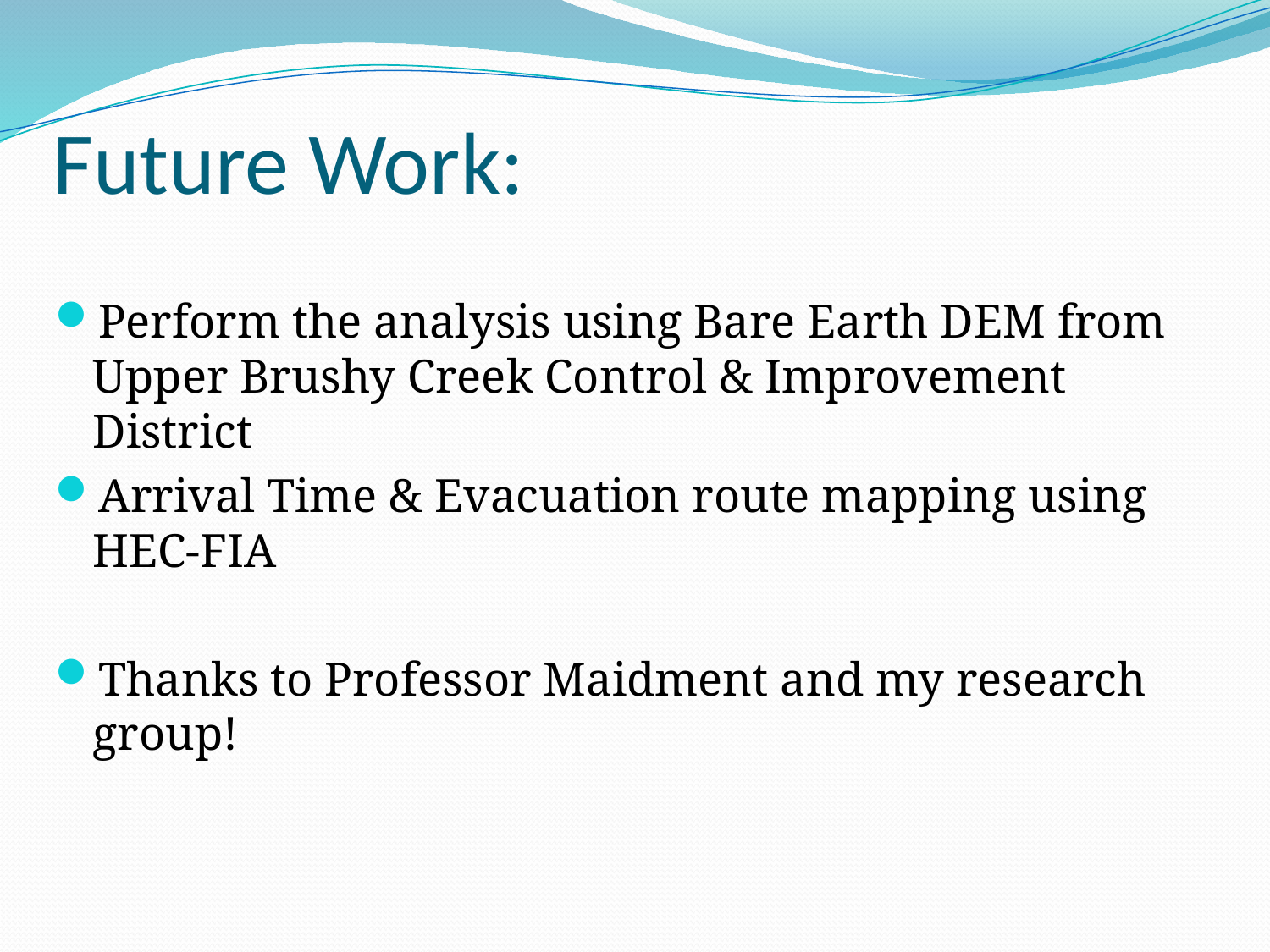

# Future Work:

Perform the analysis using Bare Earth DEM from Upper Brushy Creek Control & Improvement District
Arrival Time & Evacuation route mapping using HEC-FIA

Thanks to Professor Maidment and my research group!